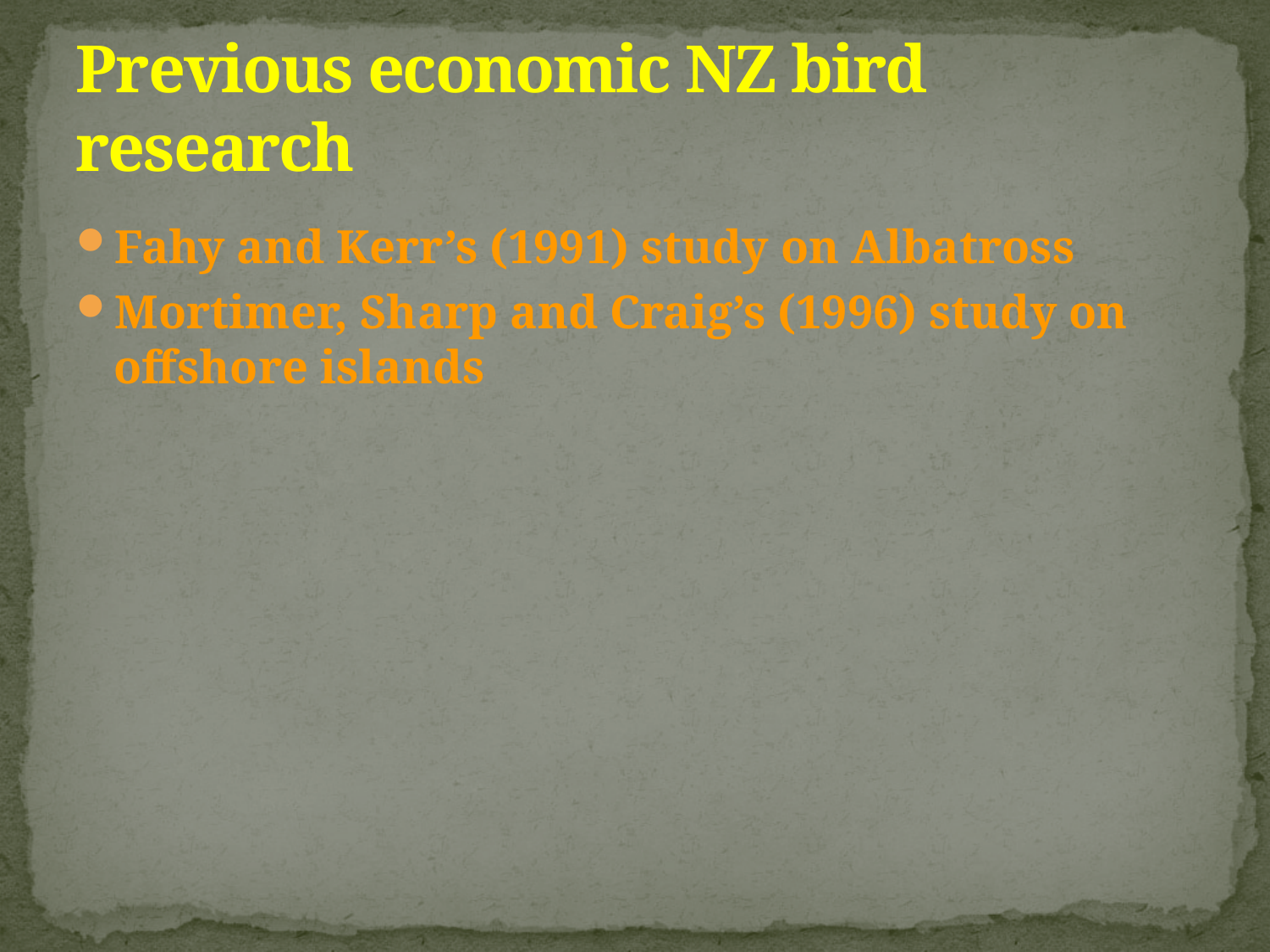

# Previous economic NZ bird research
Fahy and Kerr’s (1991) study on Albatross
Mortimer, Sharp and Craig’s (1996) study on offshore islands